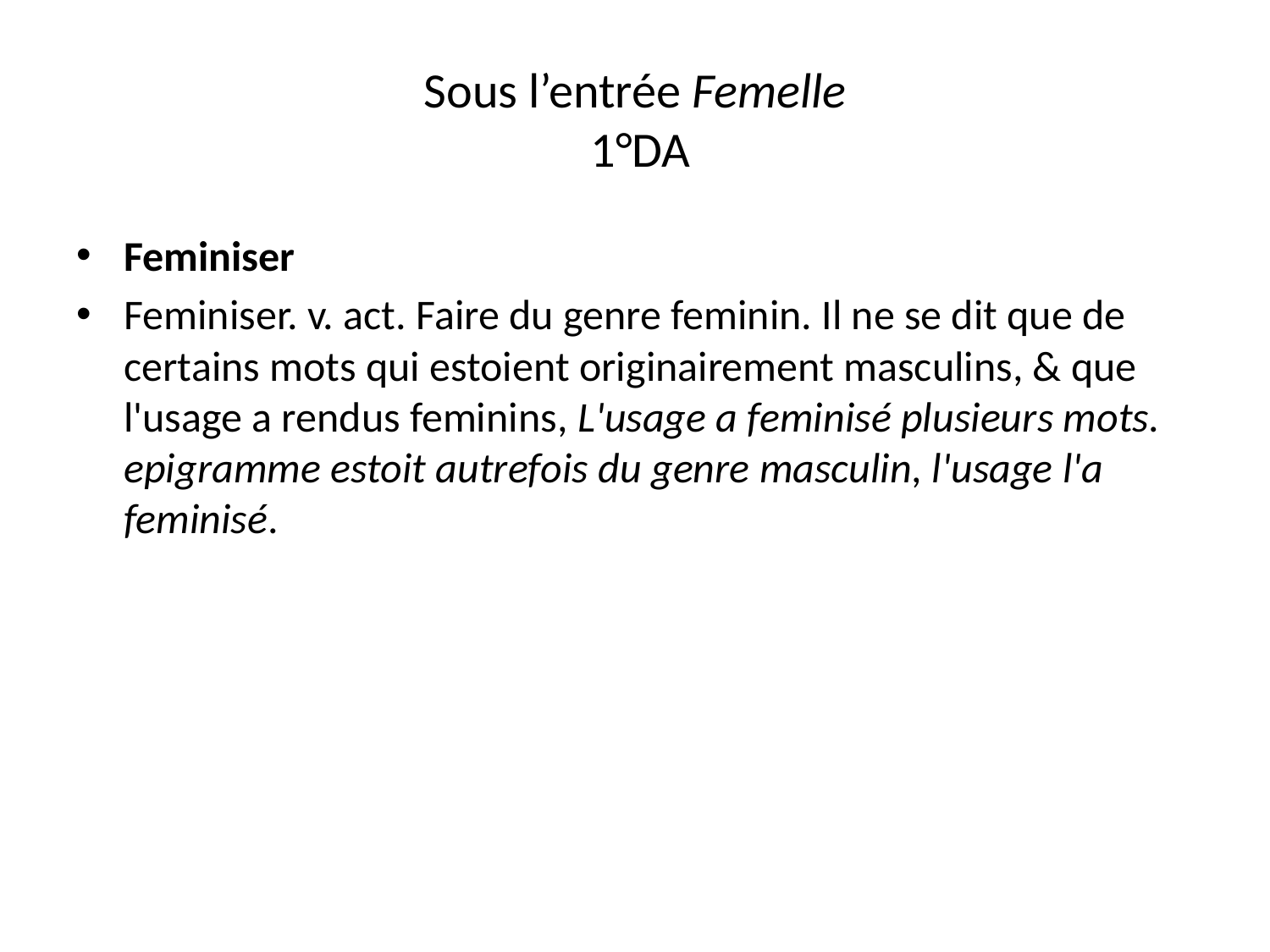

# Sous l’entrée Femelle 1°DA
Feminiser
Feminiser. v. act. Faire du genre feminin. Il ne se dit que de certains mots qui estoient originairement masculins, & que l'usage a rendus feminins, L'usage a feminisé plusieurs mots. epigramme estoit autrefois du genre masculin, l'usage l'a feminisé.